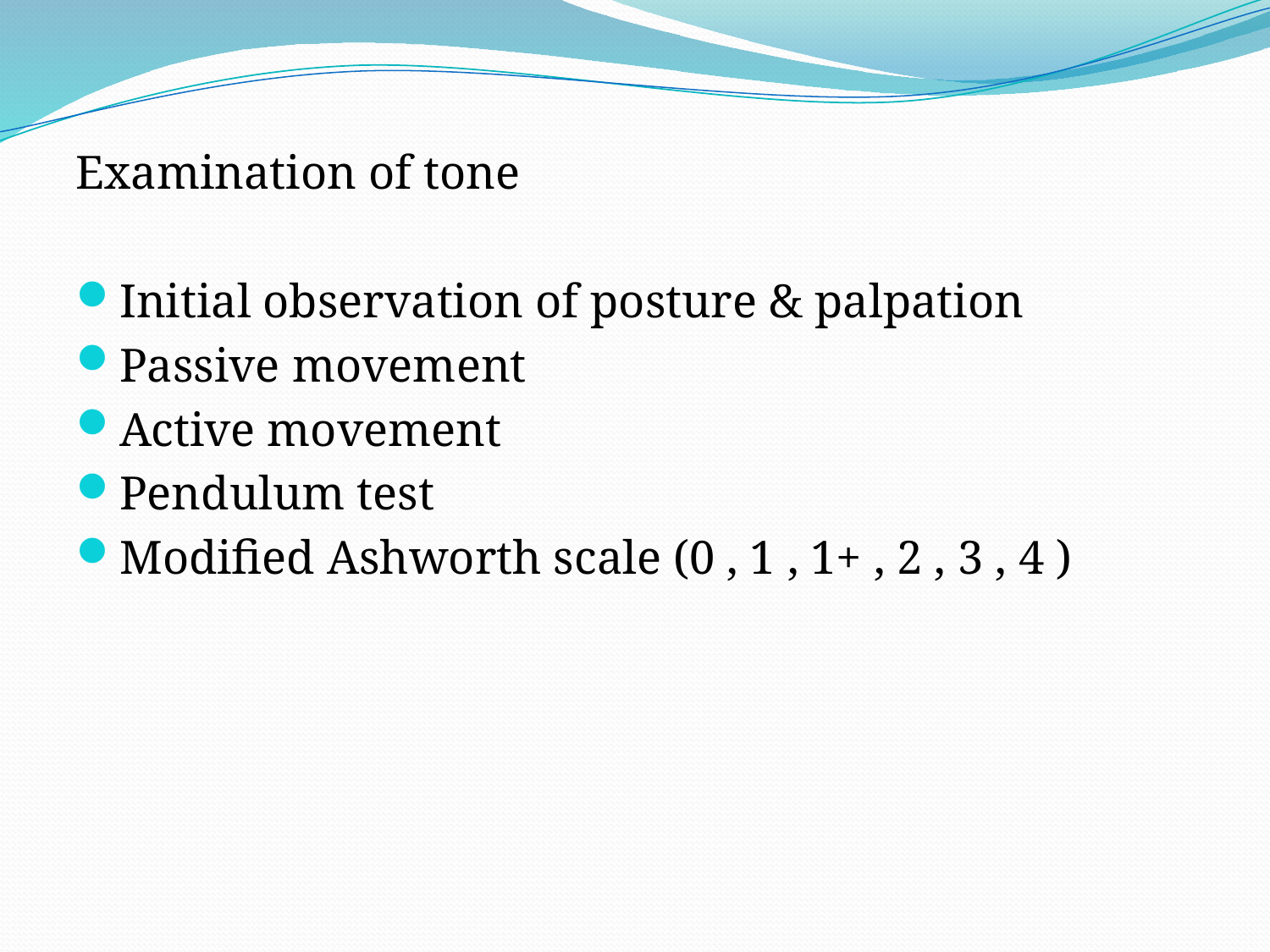

Examination of tone

Initial observation of posture & palpation
Passive movement
Active movement
Pendulum test
Modified Ashworth scale (0 , 1 , 1+ , 2 , 3 , 4 )